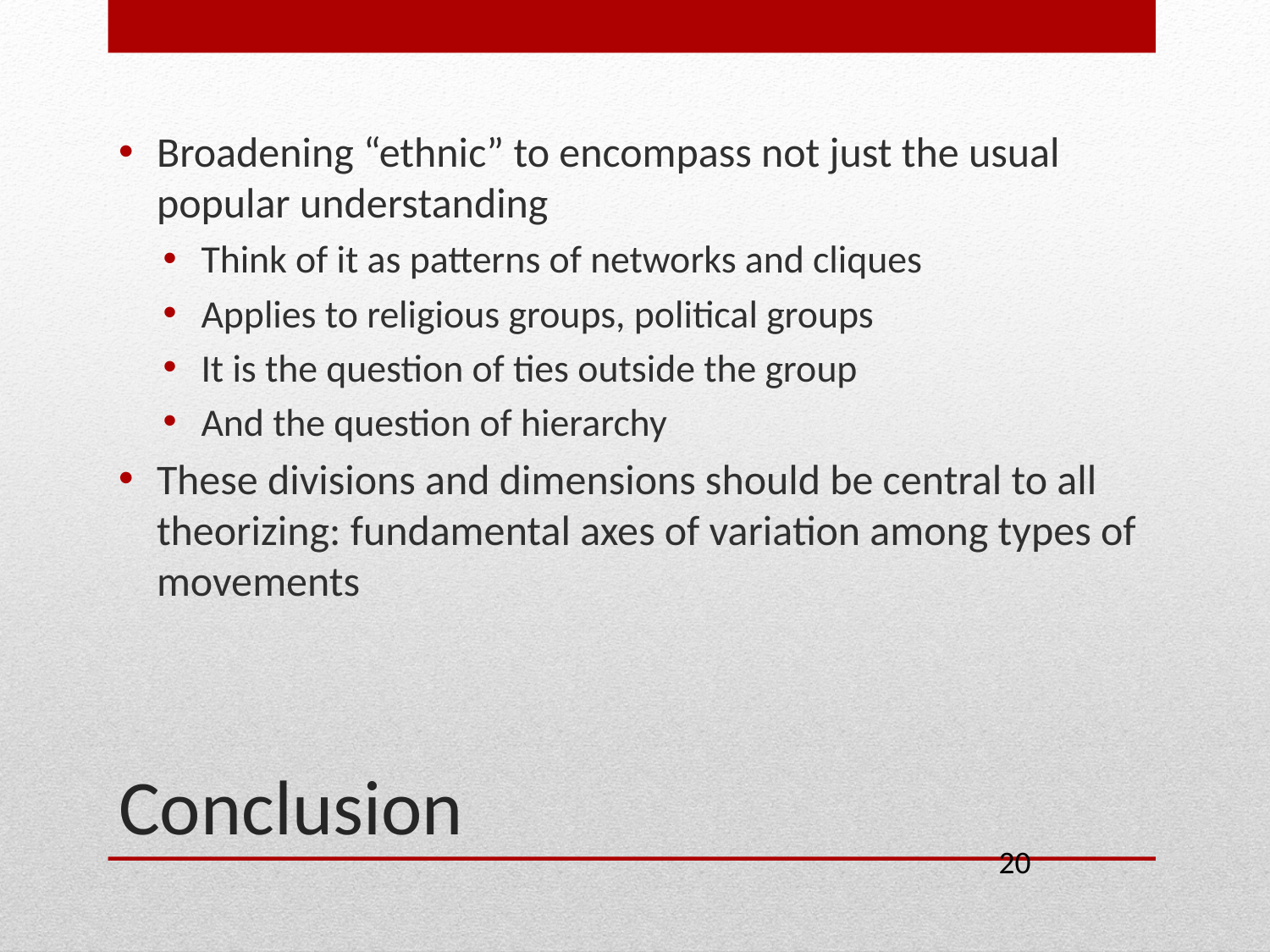

Broadening “ethnic” to encompass not just the usual popular understanding
Think of it as patterns of networks and cliques
Applies to religious groups, political groups
It is the question of ties outside the group
And the question of hierarchy
These divisions and dimensions should be central to all theorizing: fundamental axes of variation among types of movements
# Conclusion
20